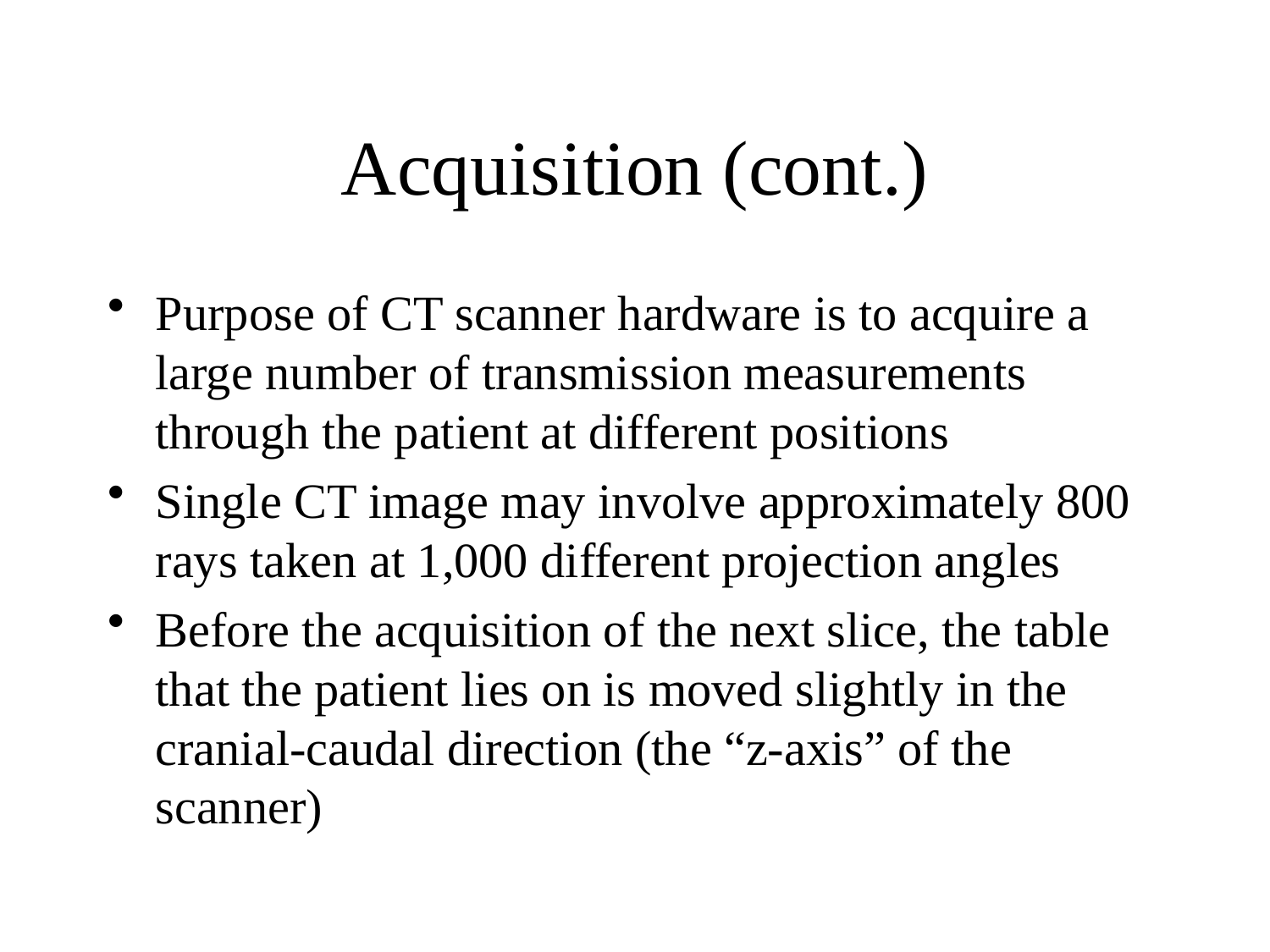

# Acquisition (cont.)
Purpose of CT scanner hardware is to acquire a large number of transmission measurements through the patient at different positions
Single CT image may involve approximately 800 rays taken at 1,000 different projection angles
Before the acquisition of the next slice, the table that the patient lies on is moved slightly in the cranial-caudal direction (the “z-axis” of the scanner)